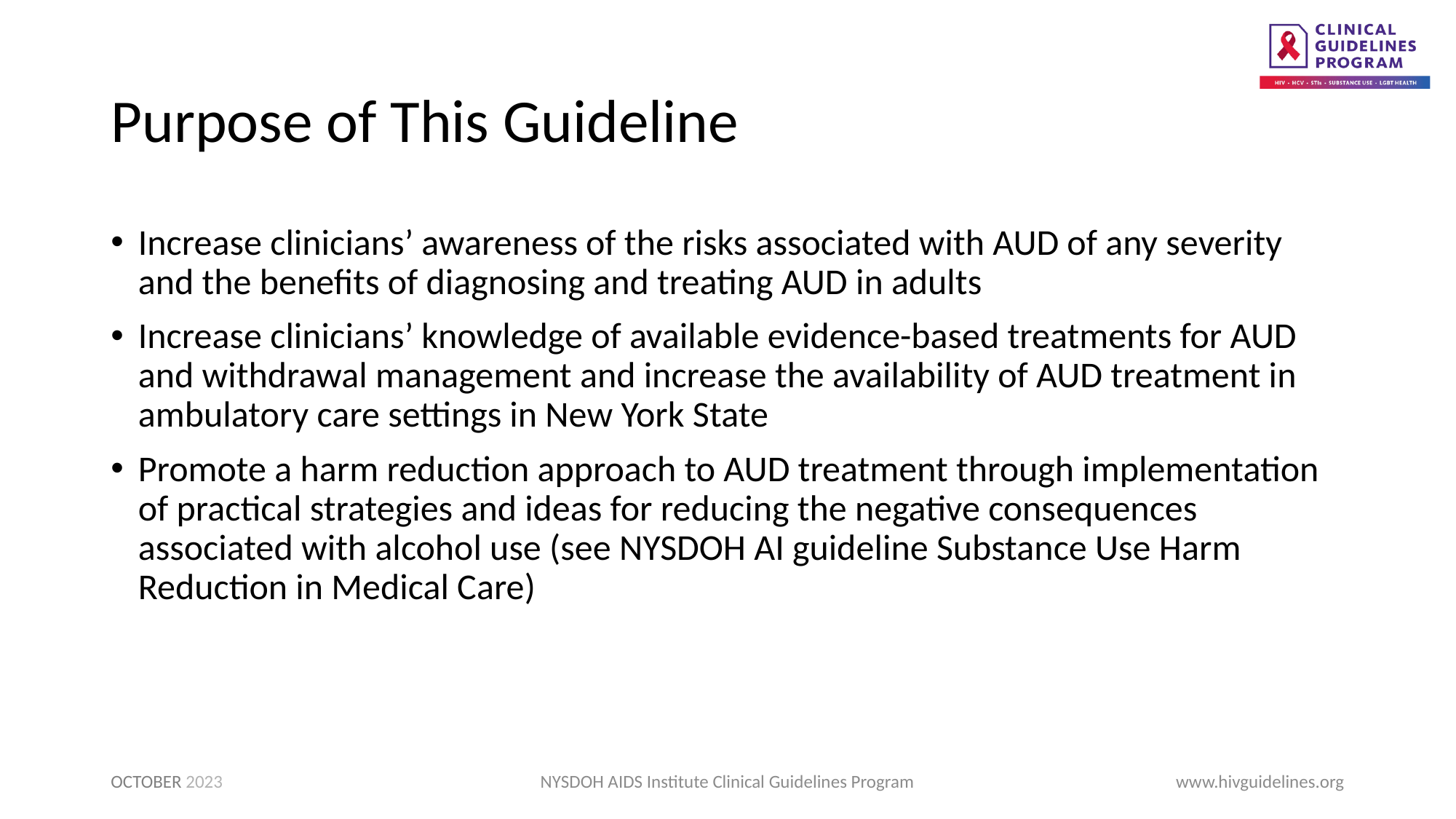

# Purpose of This Guideline
Increase clinicians’ awareness of the risks associated with AUD of any severity and the benefits of diagnosing and treating AUD in adults
Increase clinicians’ knowledge of available evidence-based treatments for AUD and withdrawal management and increase the availability of AUD treatment in ambulatory care settings in New York State
Promote a harm reduction approach to AUD treatment through implementation of practical strategies and ideas for reducing the negative consequences associated with alcohol use (see NYSDOH AI guideline Substance Use Harm Reduction in Medical Care)
OCTOBER 2023
NYSDOH AIDS Institute Clinical Guidelines Program
www.hivguidelines.org